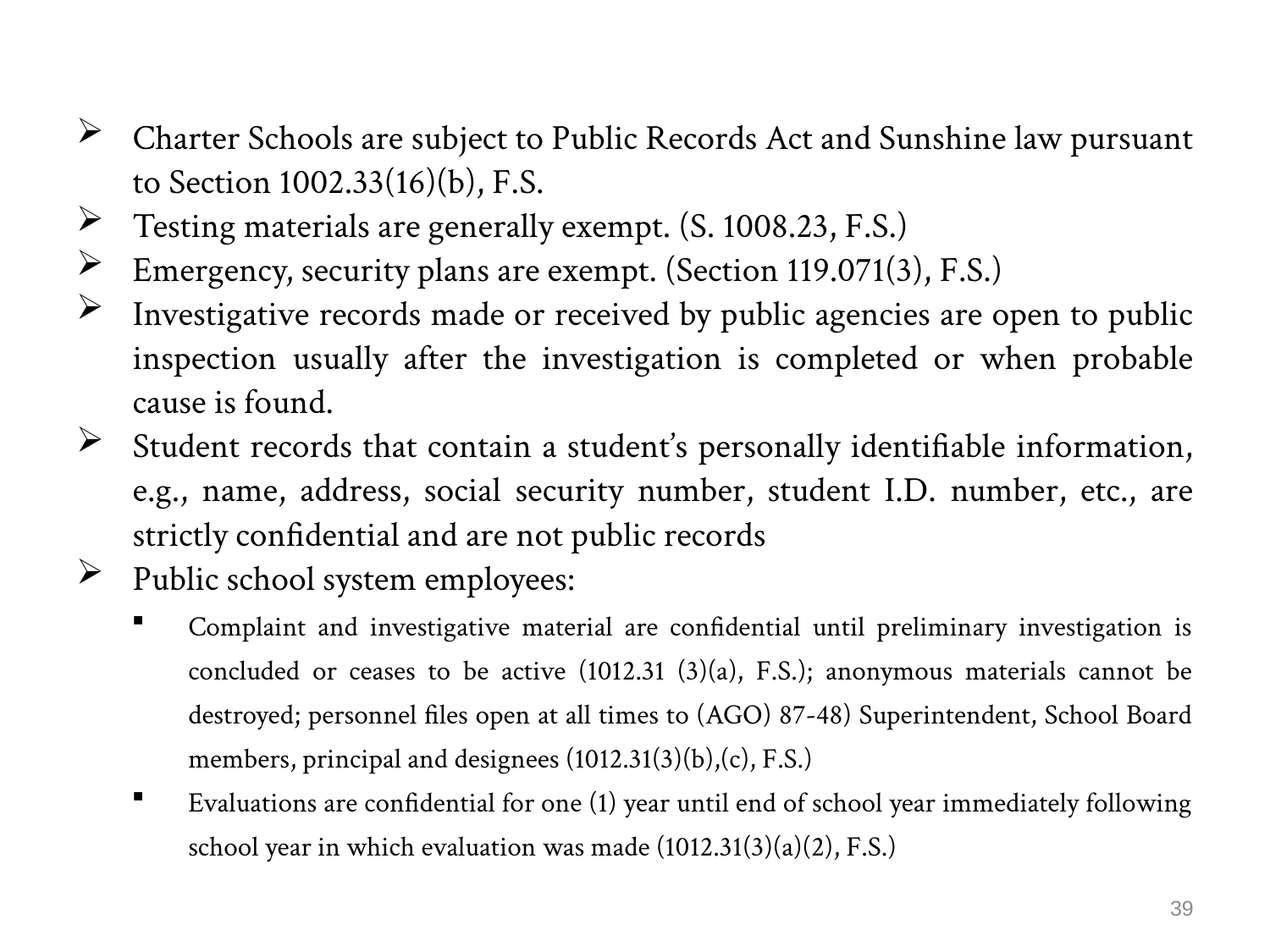

Charter Schools are subject to Public Records Act and Sunshine law pursuant to Section 1002.33(16)(b), F.S.
Testing materials are generally exempt. (S. 1008.23, F.S.)
Emergency, security plans are exempt. (Section 119.071(3), F.S.)
Investigative records made or received by public agencies are open to public inspection usually after the investigation is completed or when probable cause is found.
Student records that contain a student’s personally identifiable information, e.g., name, address, social security number, student I.D. number, etc., are strictly confidential and are not public records
Public school system employees:
Complaint and investigative material are confidential until preliminary investigation is concluded or ceases to be active (1012.31 (3)(a), F.S.); anonymous materials cannot be destroyed; personnel files open at all times to (AGO) 87-48) Superintendent, School Board members, principal and designees (1012.31(3)(b),(c), F.S.)
Evaluations are confidential for one (1) year until end of school year immediately following school year in which evaluation was made (1012.31(3)(a)(2), F.S.)

39